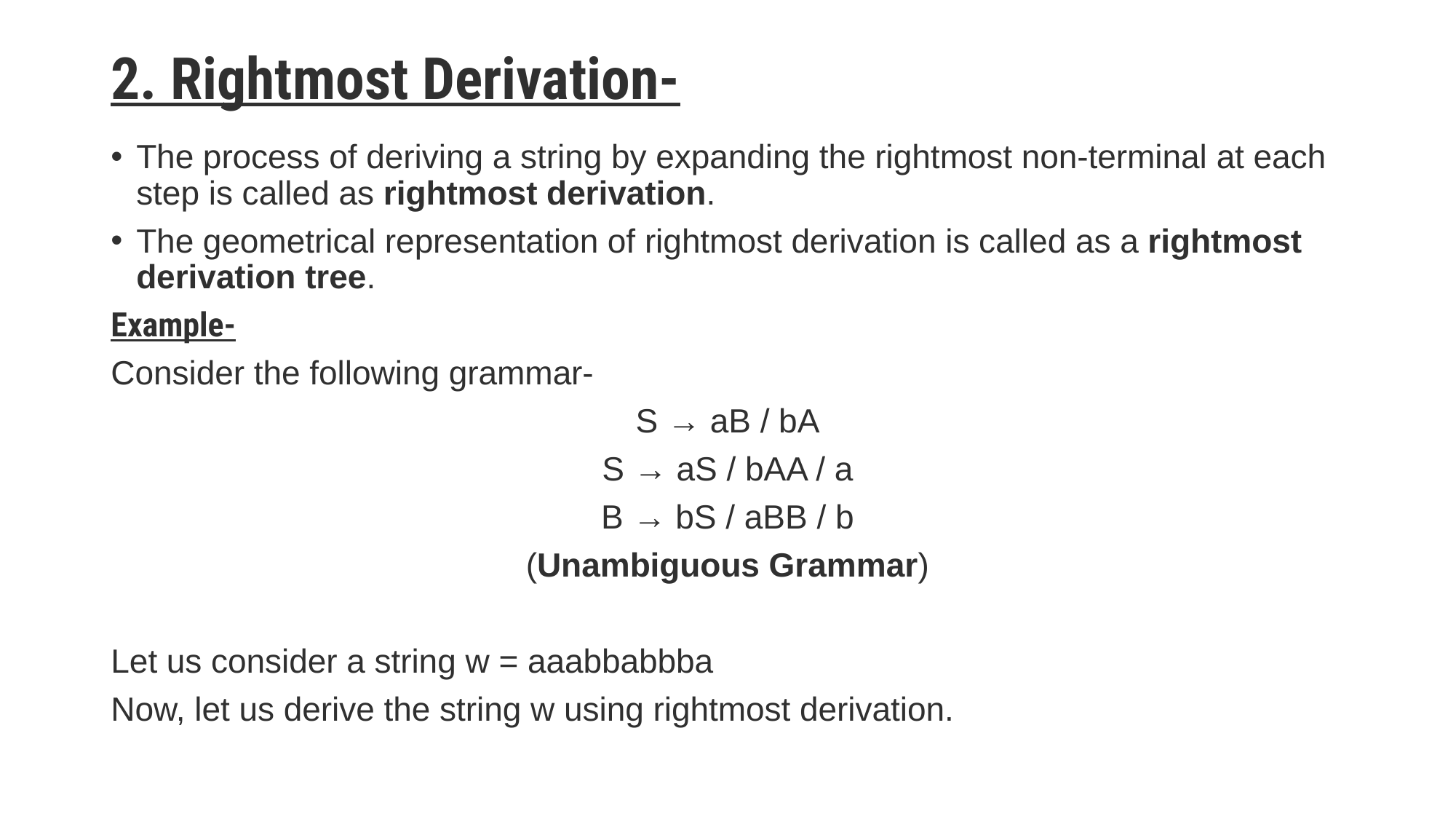

# 2. Rightmost Derivation-
The process of deriving a string by expanding the rightmost non-terminal at each step is called as rightmost derivation.
The geometrical representation of rightmost derivation is called as a rightmost derivation tree.
Example-
Consider the following grammar-
S → aB / bA
S → aS / bAA / a
B → bS / aBB / b
(Unambiguous Grammar)

Let us consider a string w = aaabbabbba
Now, let us derive the string w using rightmost derivation.